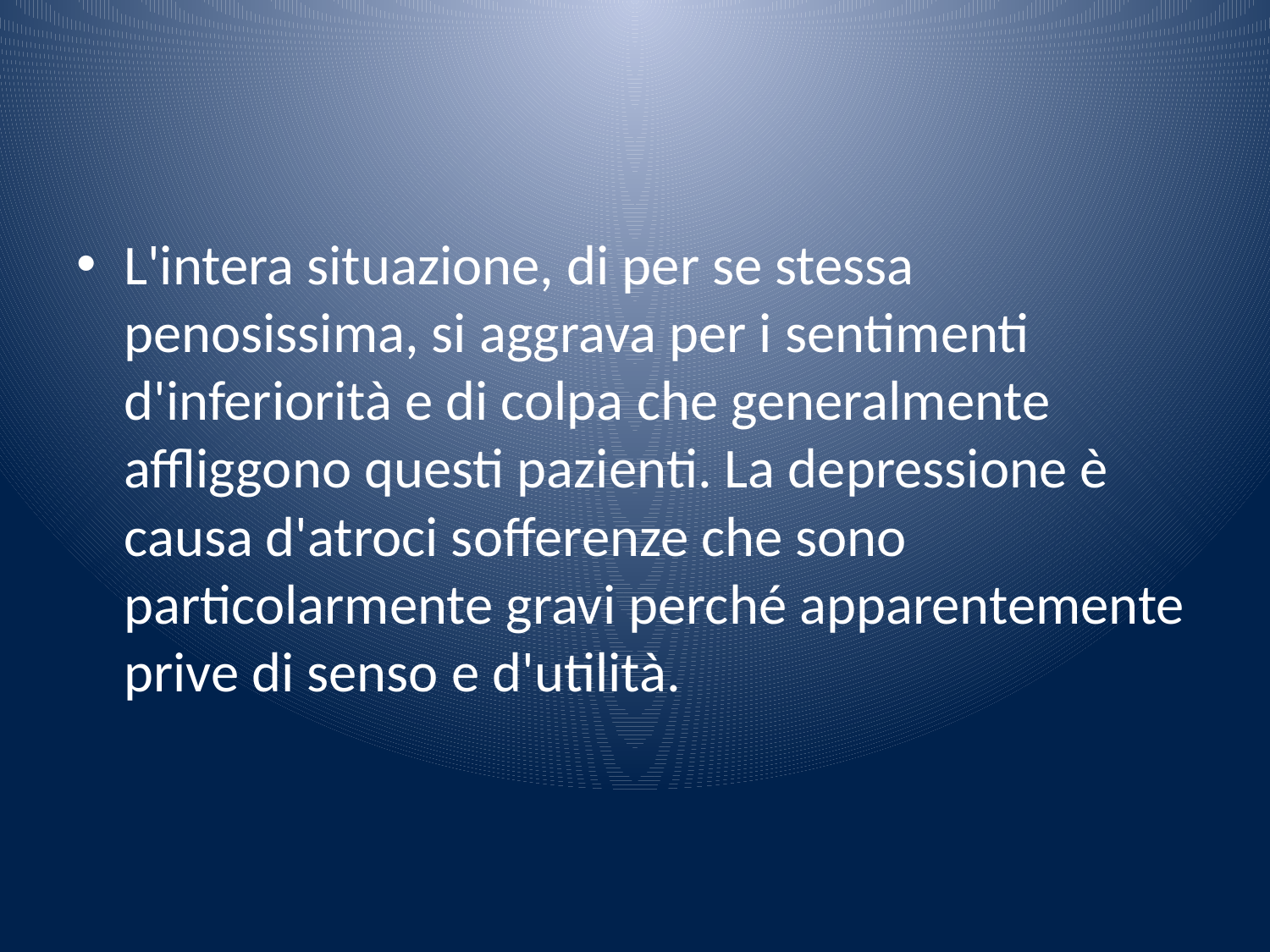

#
L'intera situazione, di per se stessa penosissima, si aggrava per i sentimenti d'inferiorità e di colpa che generalmente affliggono questi pazienti. La depressione è causa d'atroci sofferenze che sono particolarmente gravi perché apparentemente prive di senso e d'utilità.